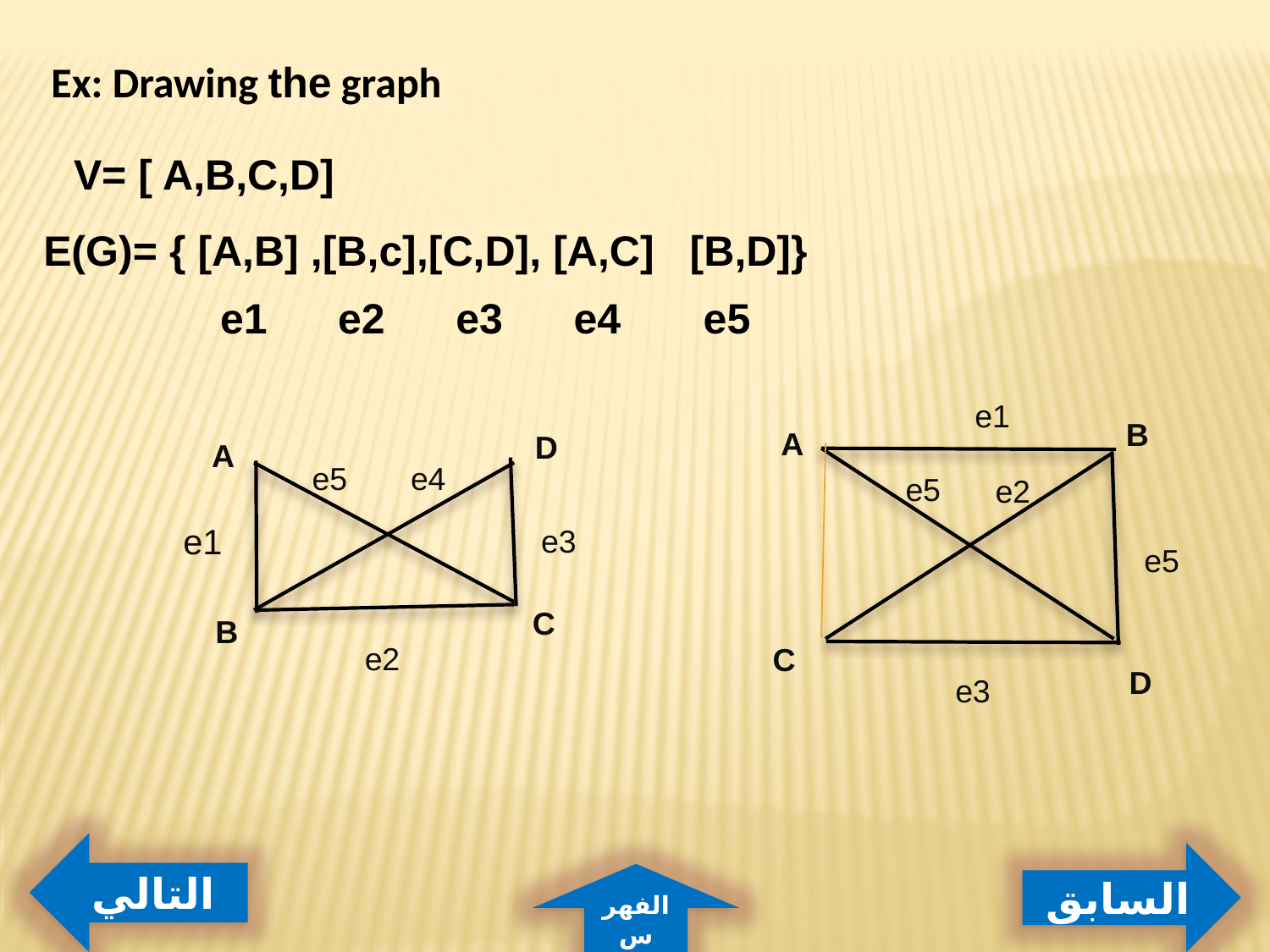

Ex: Drawing the graph
V= [ A,B,C,D]
E(G)= { [A,B] ,[B,c],[C,D], [A,C]   [B,D]}
 e1      e2      e3      e4       e5
e1
B
A
D
A
e5
e4
e5
e2
e3
e1
e5
C
B
C
e2
D
e3
التالي
السابق
الفهرس